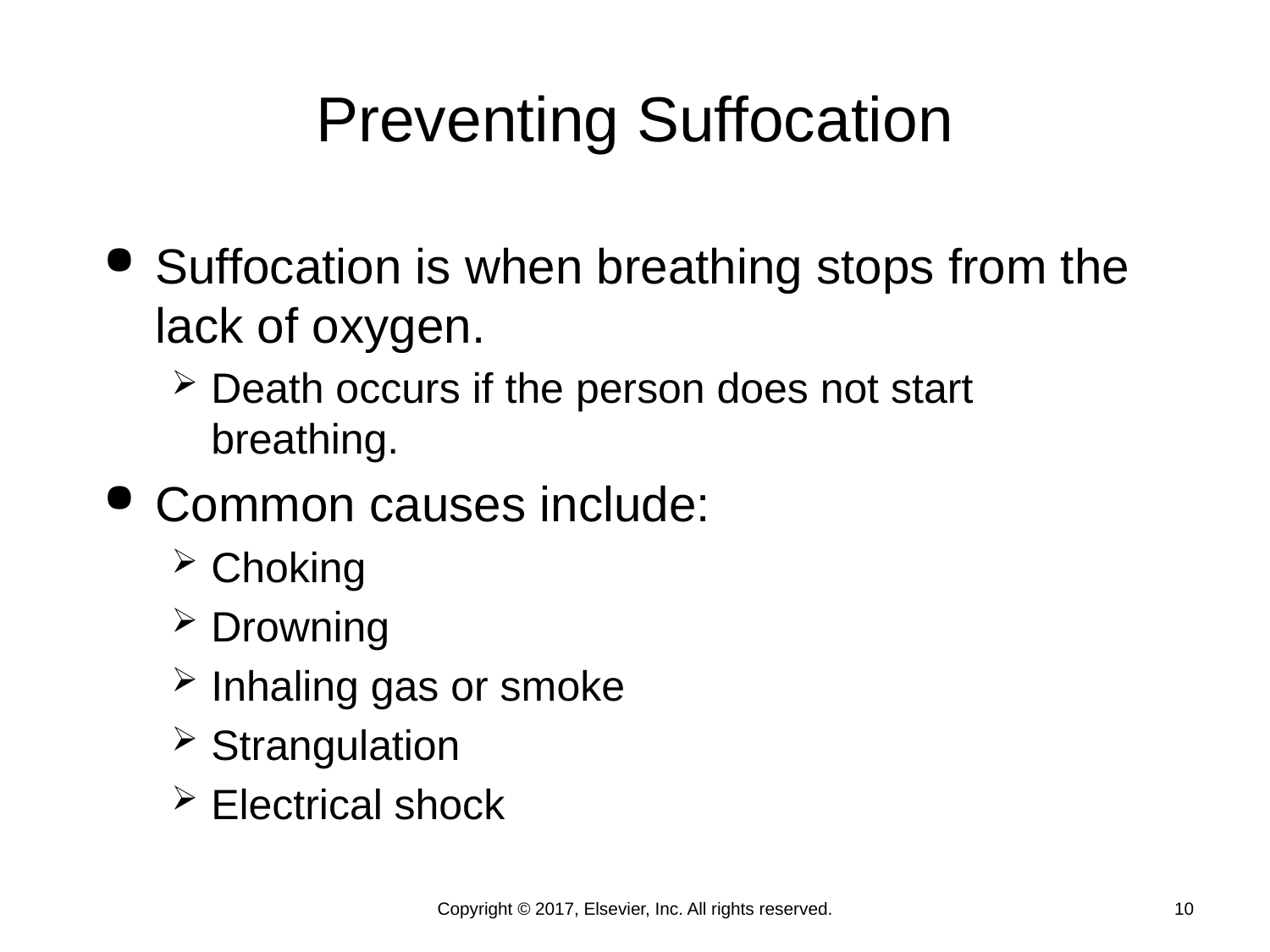

# Preventing Suffocation
Suffocation is when breathing stops from the lack of oxygen.
Death occurs if the person does not start breathing.
Common causes include:
Choking
Drowning
Inhaling gas or smoke
Strangulation
Electrical shock
Copyright © 2017, Elsevier, Inc. All rights reserved.
10